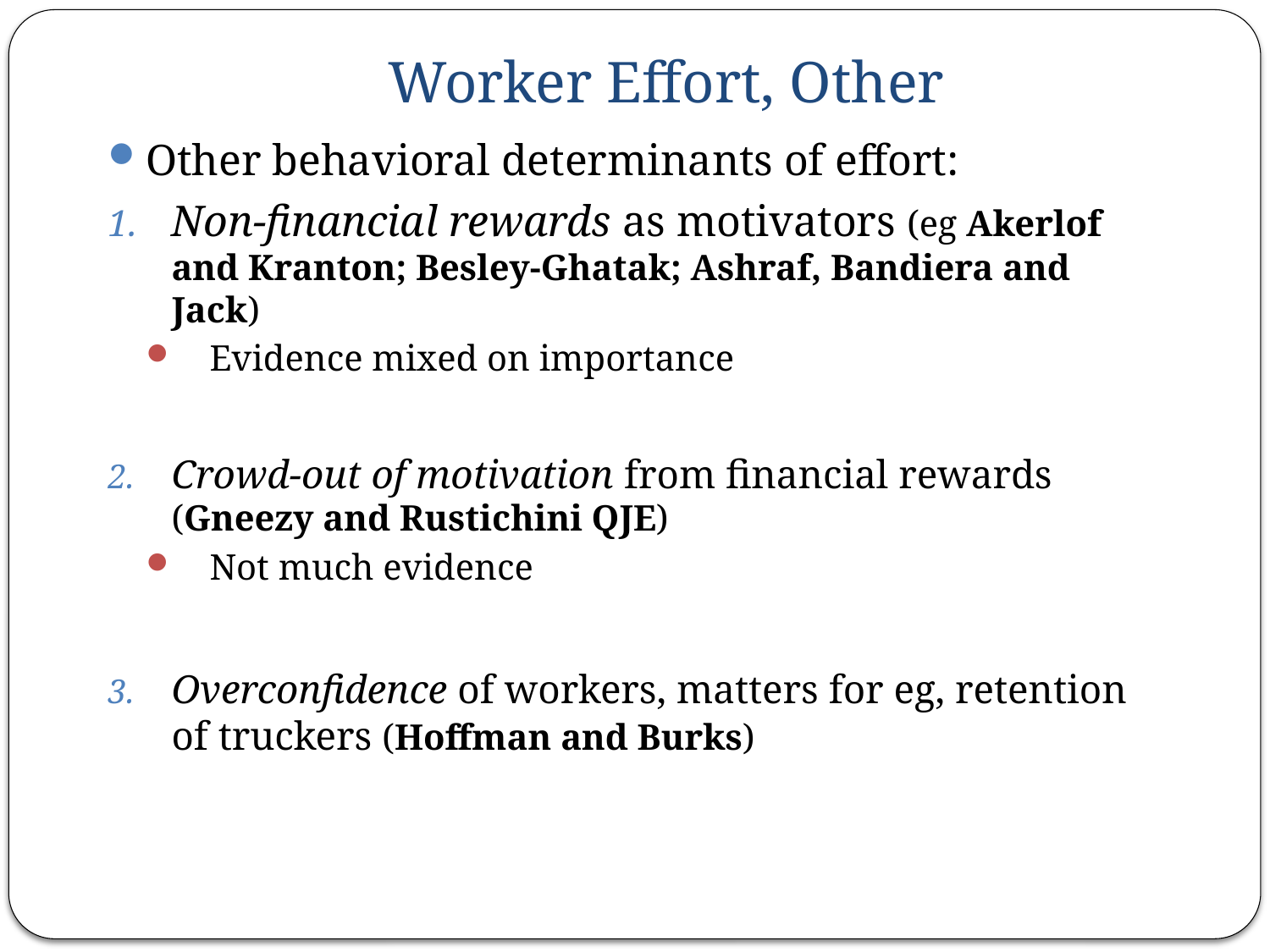

# Worker Effort, Other
Other behavioral determinants of effort:
Non-financial rewards as motivators (eg Akerlof and Kranton; Besley-Ghatak; Ashraf, Bandiera and Jack)
Evidence mixed on importance

Crowd-out of motivation from financial rewards (Gneezy and Rustichini QJE)
Not much evidence

Overconfidence of workers, matters for eg, retention of truckers (Hoffman and Burks)